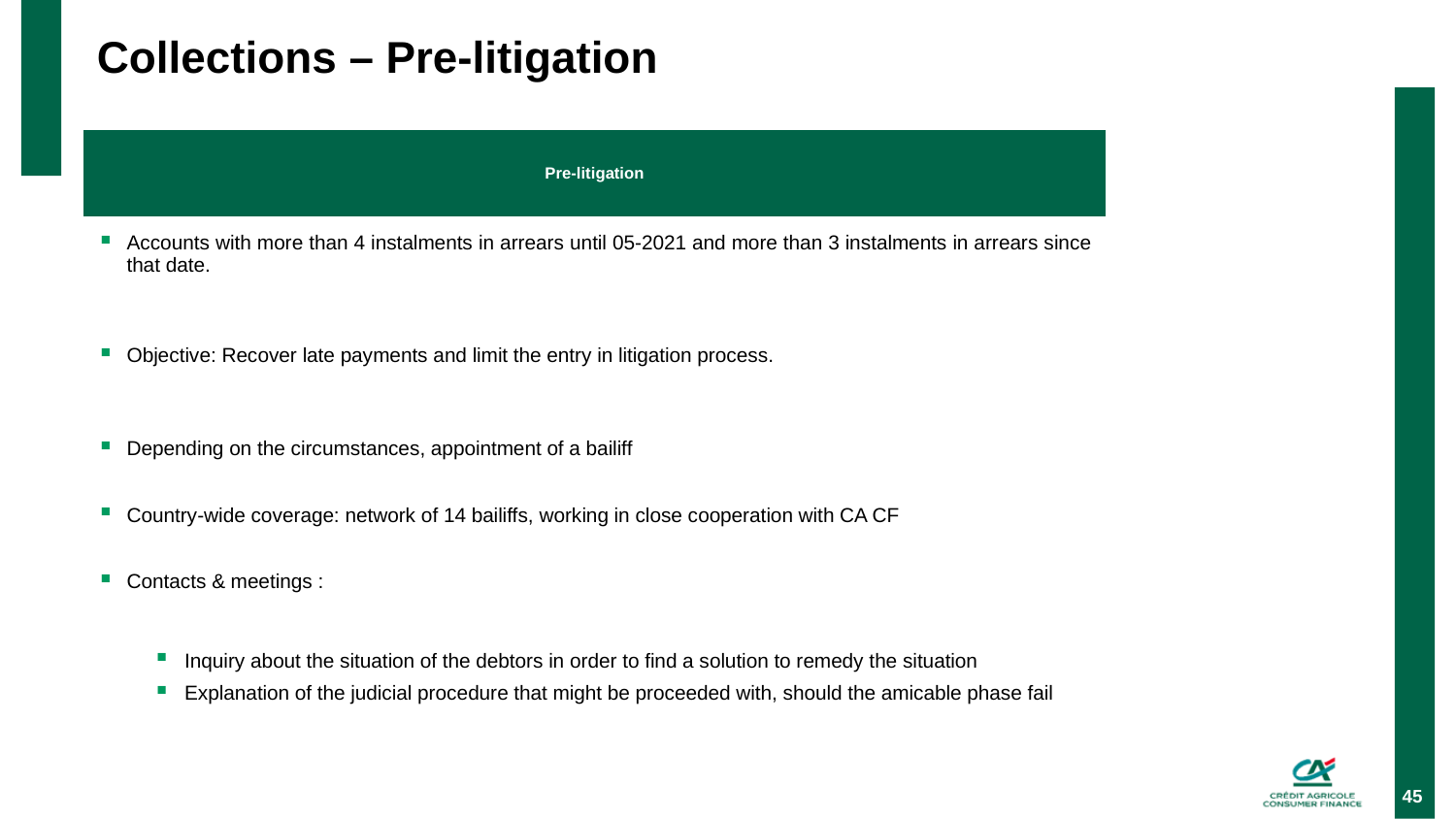

# Collections – Pre-litigation
| Pre-litigation |
| --- |
| Accounts with more than 4 instalments in arrears until 05-2021 and more than 3 instalments in arrears since that date. |
| Objective: Recover late payments and limit the entry in litigation process. |
| Depending on the circumstances, appointment of a bailiff |
| Country-wide coverage: network of 14 bailiffs, working in close cooperation with CA CF |
| Contacts & meetings : |
| Inquiry about the situation of the debtors in order to find a solution to remedy the situation Explanation of the judicial procedure that might be proceeded with, should the amicable phase fail |

45